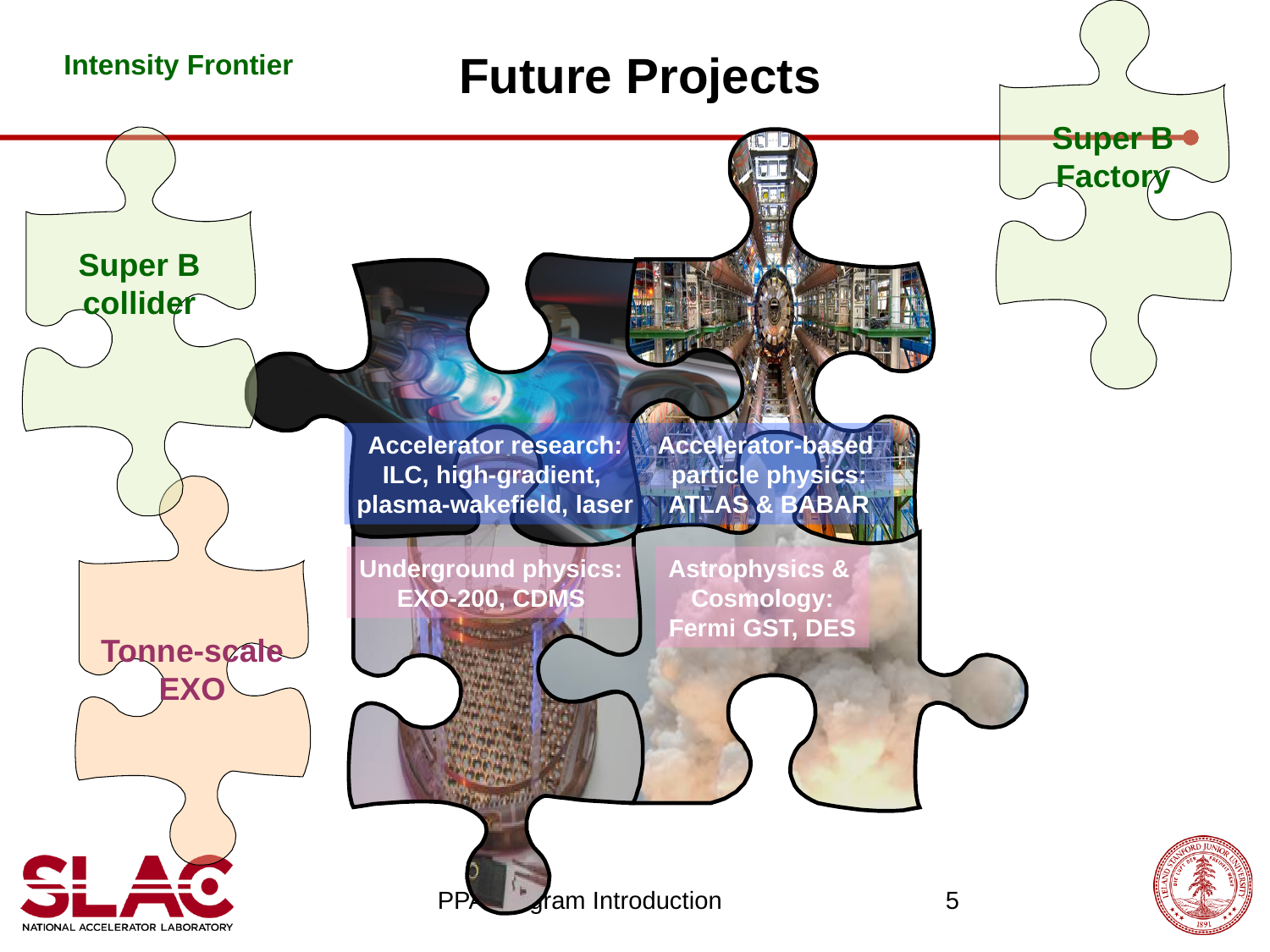

Super B Factory
Intensity Frontier

Super B collider

Tonne-scale EXO
# Future Projects

Accelerator research:
ILC, high-gradient,
plasma-wakefield, laser
Accelerator-based
particle physics:
ATLAS & BABAR
Astrophysics &
Cosmology:
Fermi GST, DES
Underground physics:
EXO-200, CDMS
PPA Program Introduction 		5